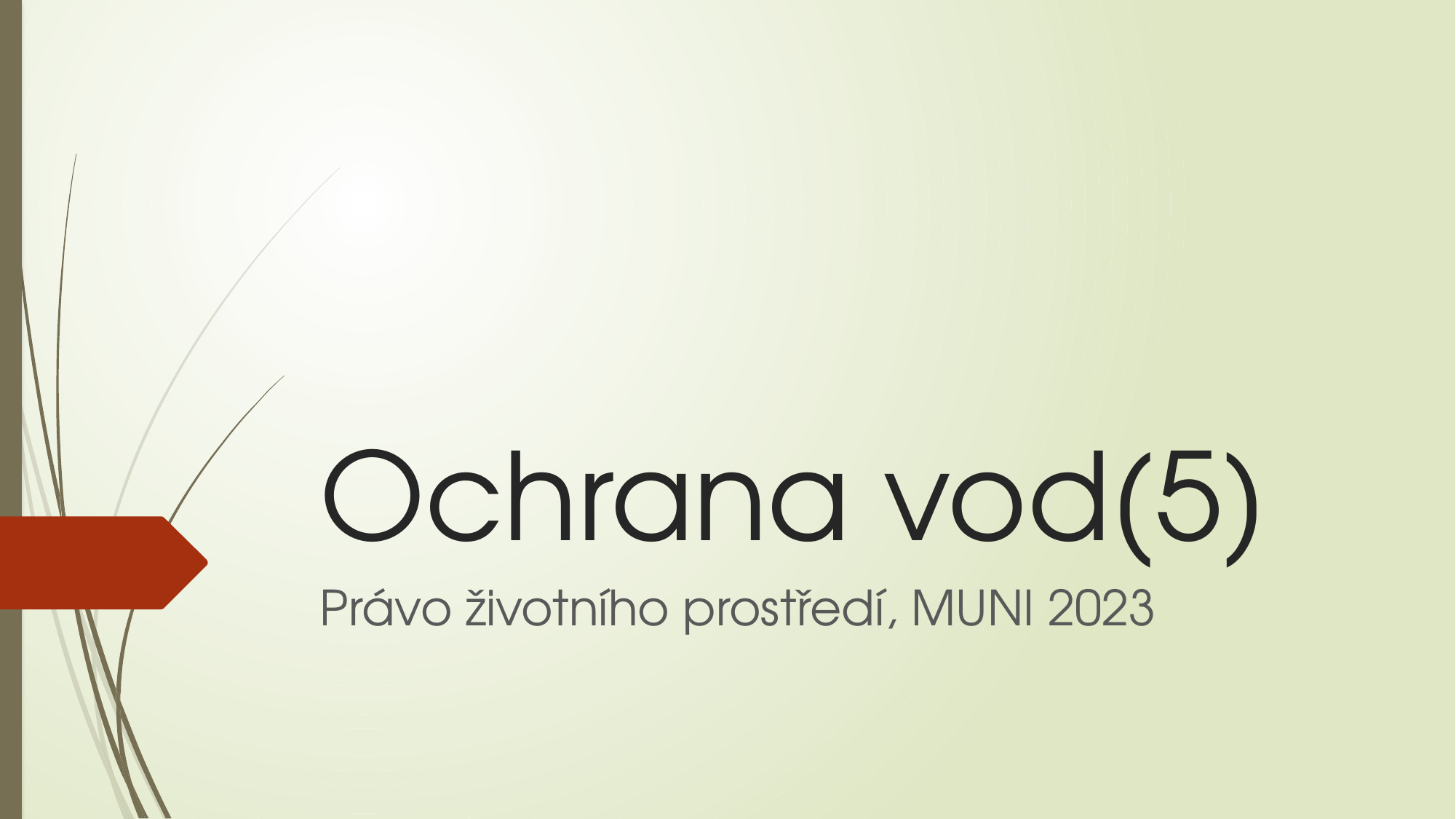

# Ochrana vod(5)
Právo životního prostředí, MUNI 2023